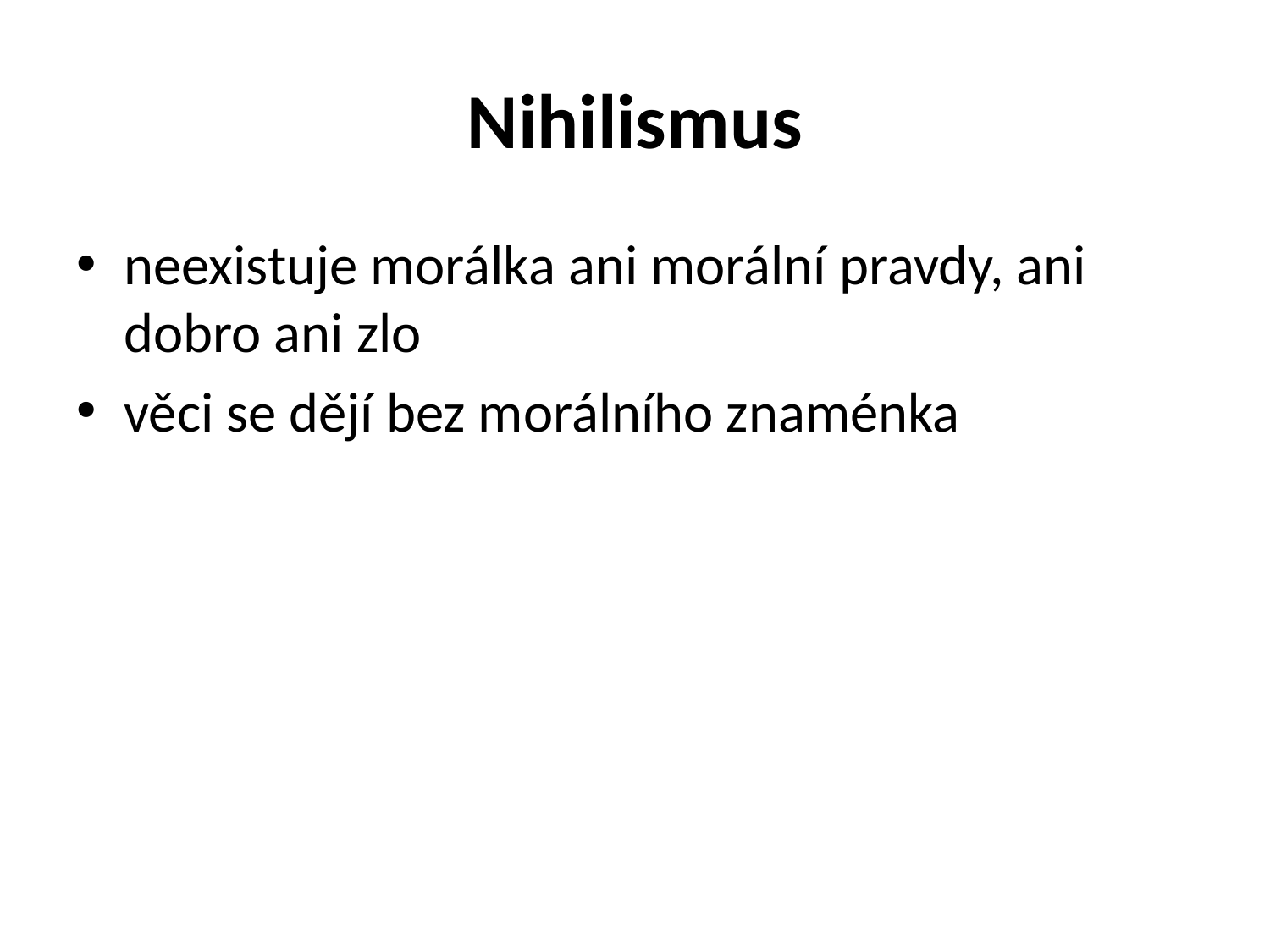

# Nihilismus
neexistuje morálka ani morální pravdy, ani dobro ani zlo
věci se dějí bez morálního znaménka